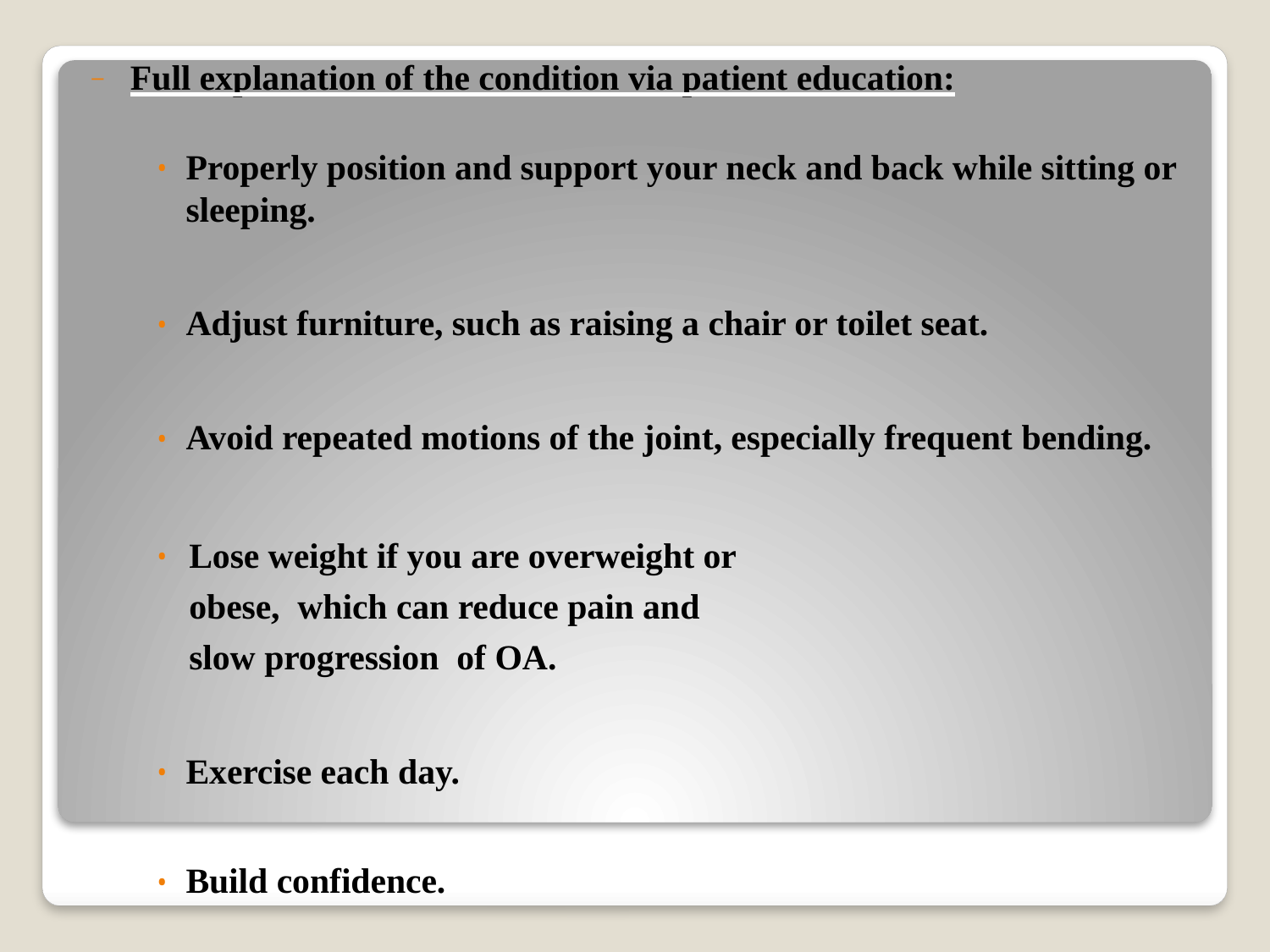

Full explanation of the condition via patient education:

Properly position and support your neck and back while sitting or sleeping.

Adjust furniture, such as raising a chair or toilet seat.

Avoid repeated motions of the joint, especially frequent bending.

Lose weight if you are overweight or obese,  which can reduce pain and slow progression  of OA.

Exercise each day.

Build confidence.